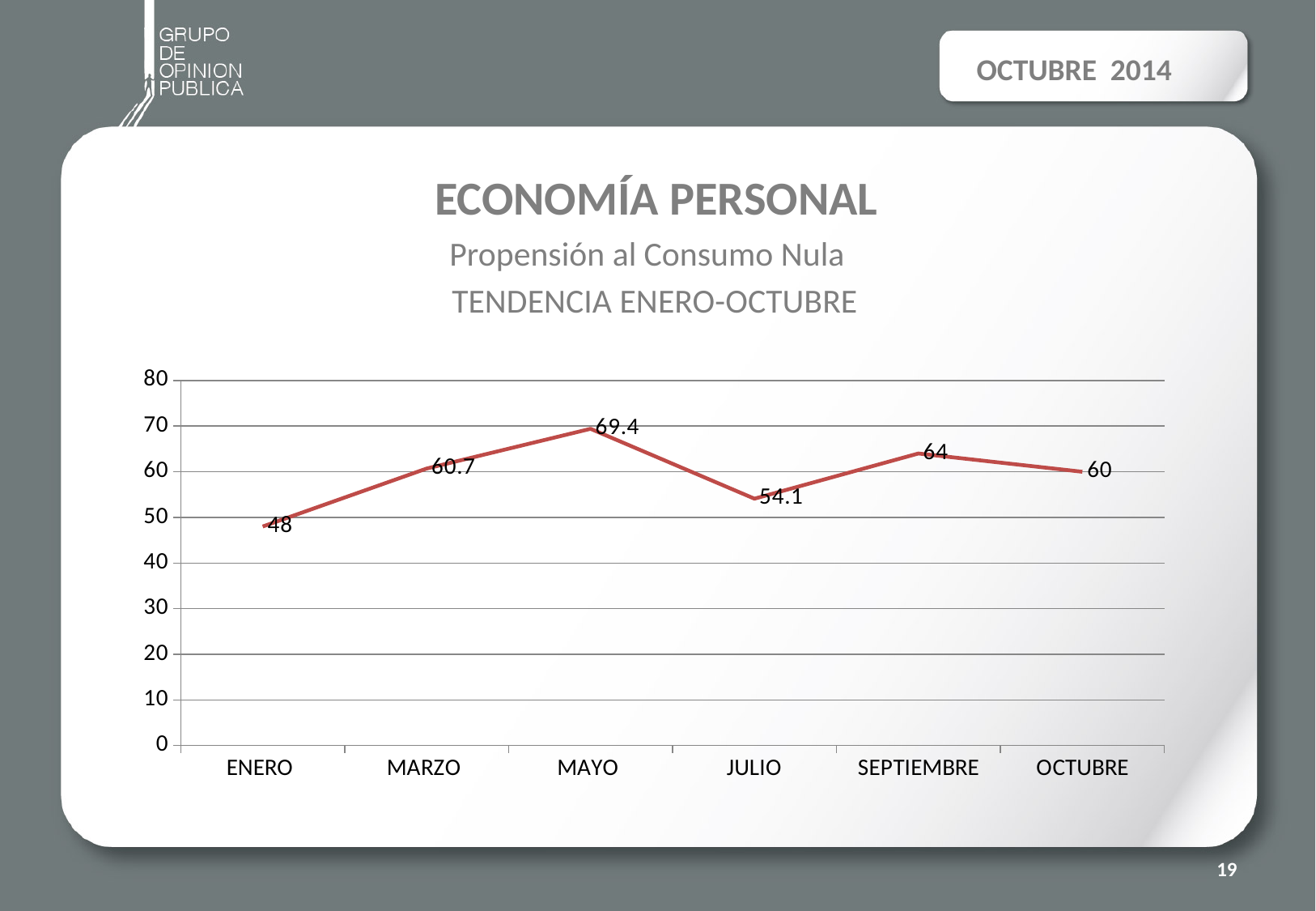

OCTUBRE  2014

# ECONOMÍA PERSONAL
Propensión al Consumo Nula
 TENDENCIA ENERO-OCTUBRE

### Chart

| Category |  |
|---|---|
| ENERO  | 48.0 |
| MARZO  | 60.7 |
| MAYO  | 69.4 |
| JULIO | 54.1 |
| SEPTIEMBRE | 64.0 |
| OCTUBRE | 60.0 |
19